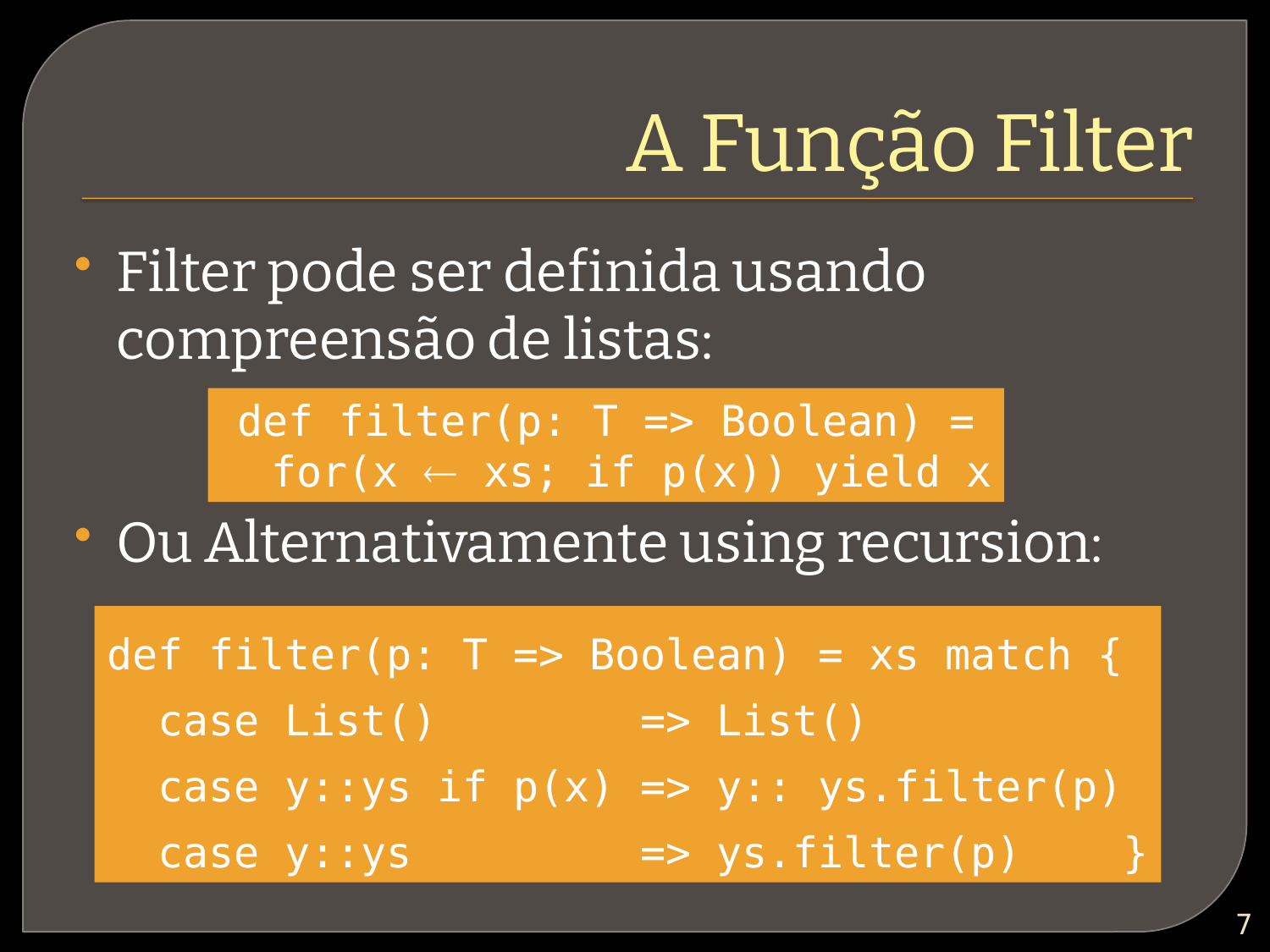

# A Função Filter
Filter pode ser definida usando compreensão de listas:

Ou Alternativamente using recursion:

def filter(p: T => Boolean) =
  for(x ← xs; if p(x)) yield x
def filter(p: T => Boolean) = xs match {
  case List()        => List()
  case y::ys if p(x) => y:: ys.filter(p)
  case y::ys         => ys.filter(p)    }
7